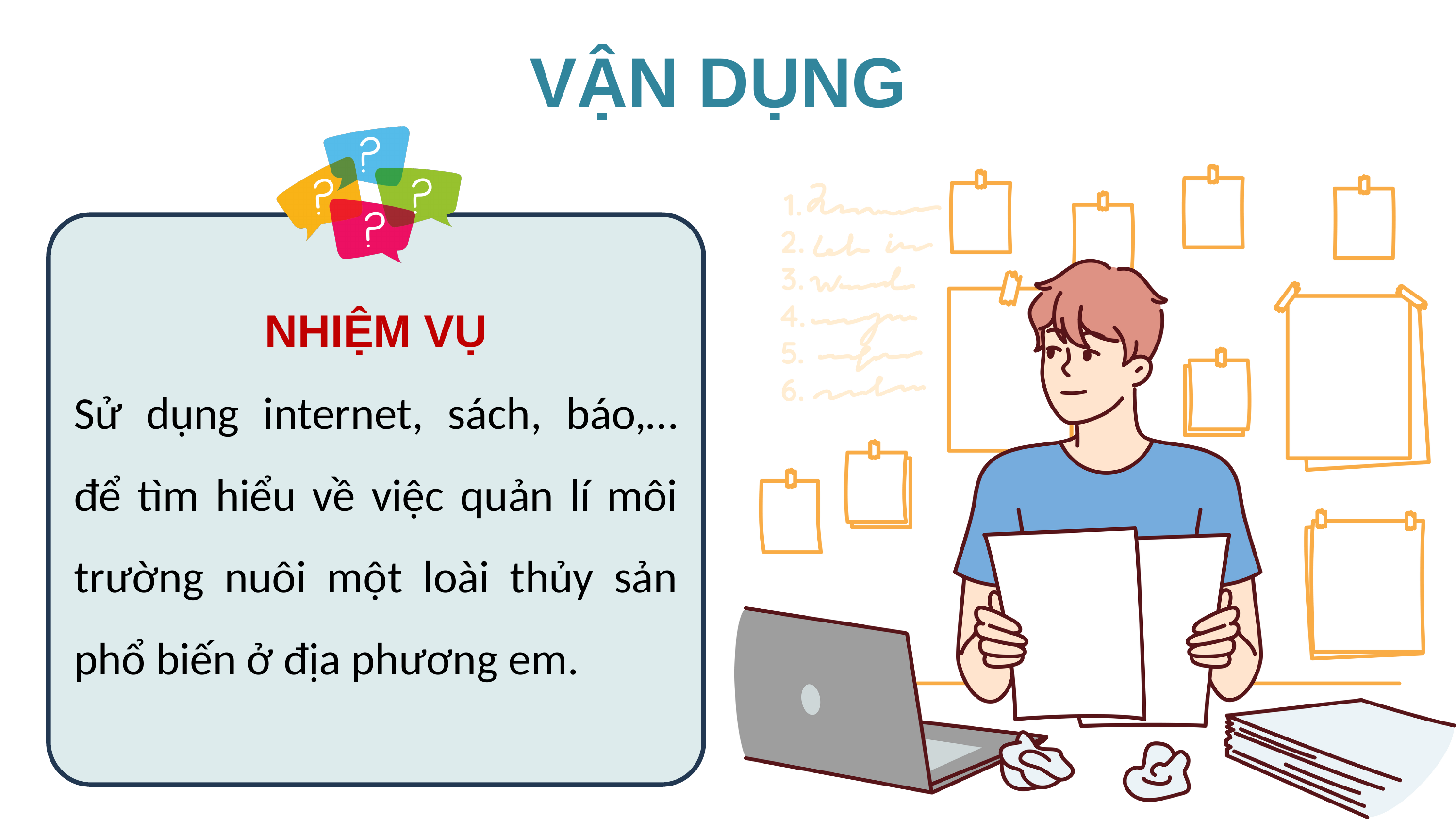

VẬN DỤNG

NHIỆM VỤ
Sử dụng internet, sách, báo,… để tìm hiểu về việc quản lí môi trường nuôi một loài thủy sản phổ biến ở địa phương em.